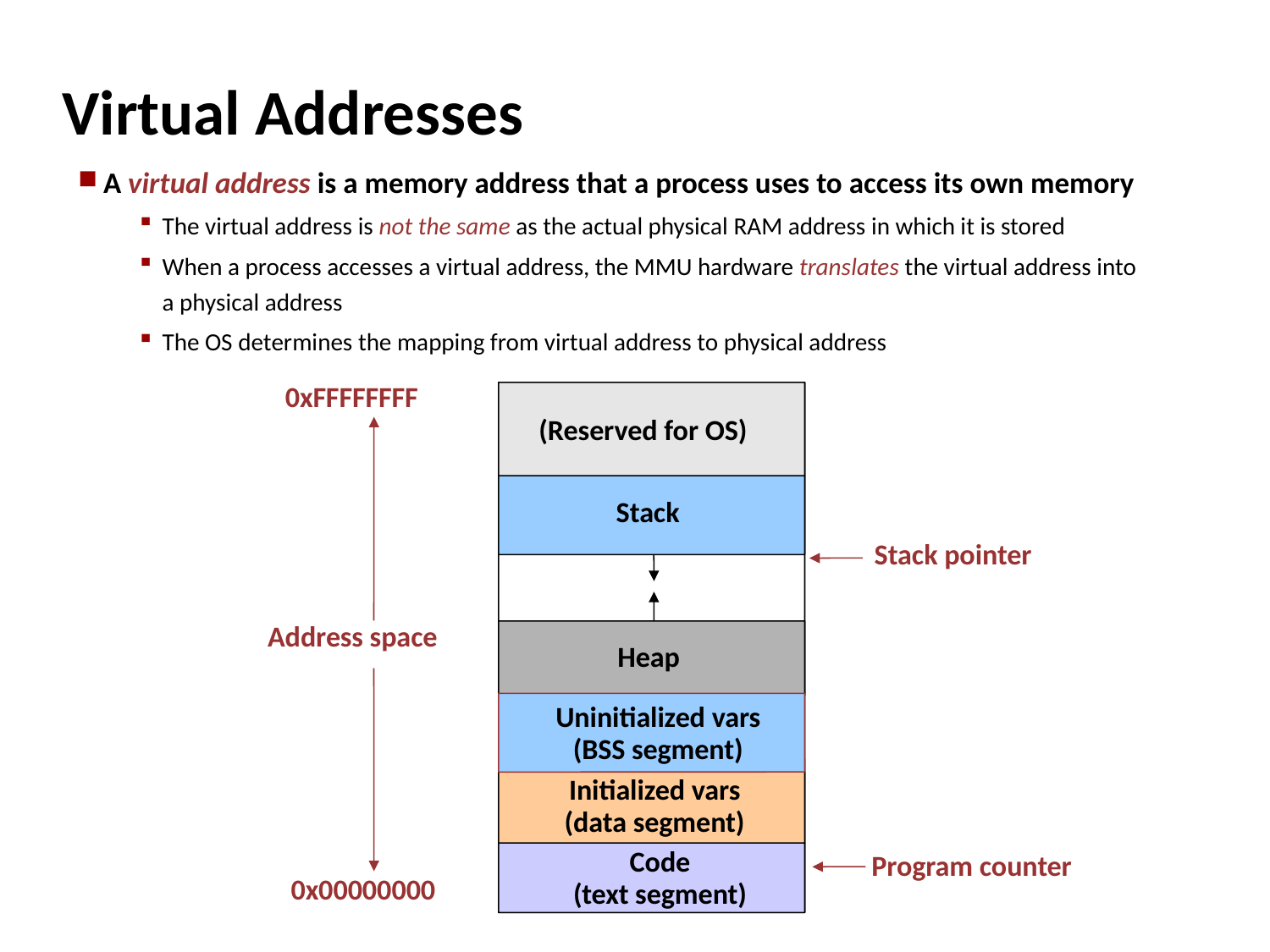

# Virtual Addresses
A virtual address is a memory address that a process uses to access its own memory
The virtual address is not the same as the actual physical RAM address in which it is stored
When a process accesses a virtual address, the MMU hardware translates the virtual address into a physical address
The OS determines the mapping from virtual address to physical address
0xFFFFFFFF

(Reserved for OS)‏

Stack
Stack pointer

Address space

Heap

Uninitialized vars
(BSS segment)‏

Initialized vars
(data segment)‏

Code
(text segment)‏
Program counter

0x00000000